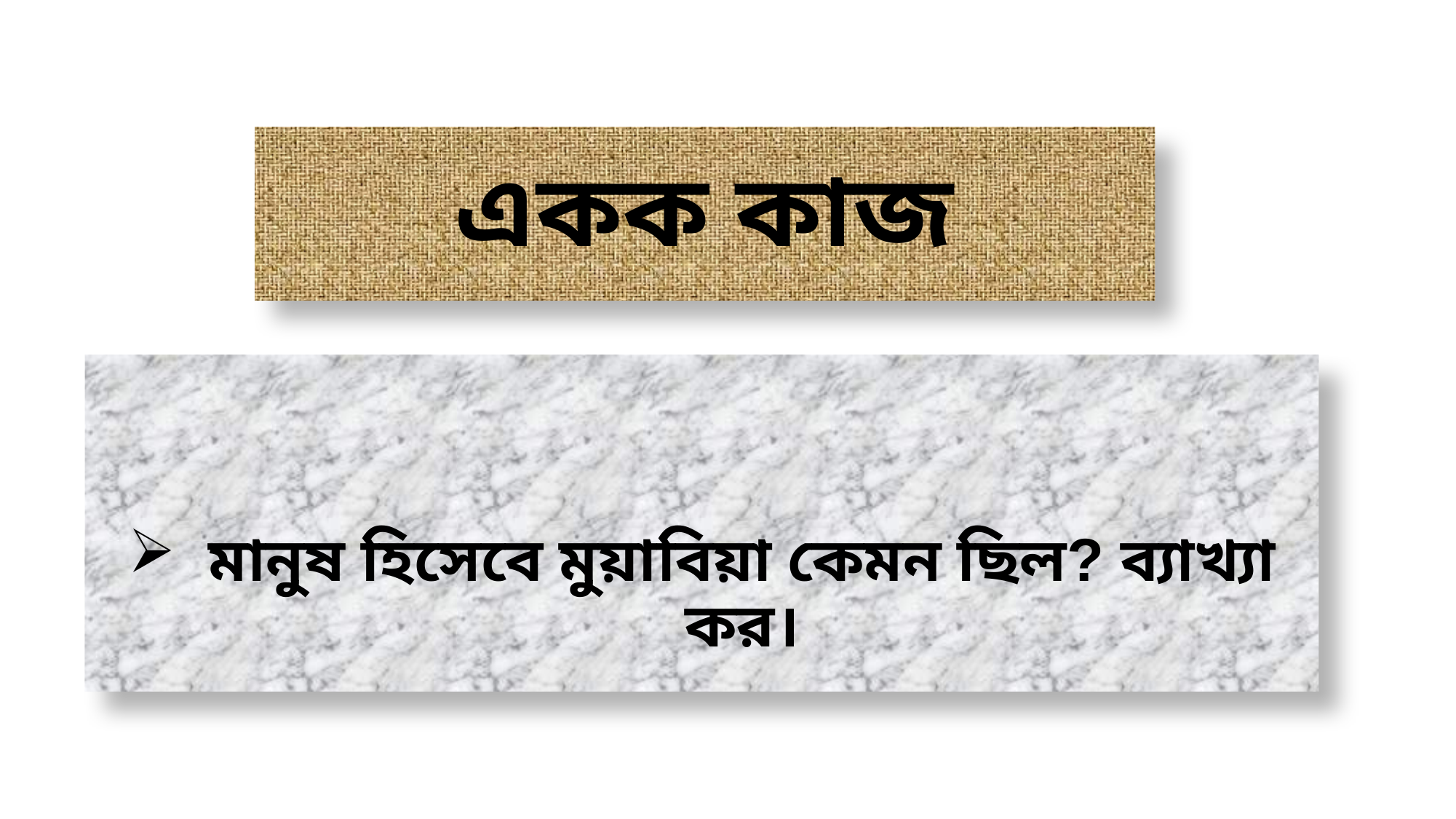

# একক কাজ

মানুষ হিসেবে মুয়াবিয়া কেমন ছিল? ব্যাখ্যা কর।